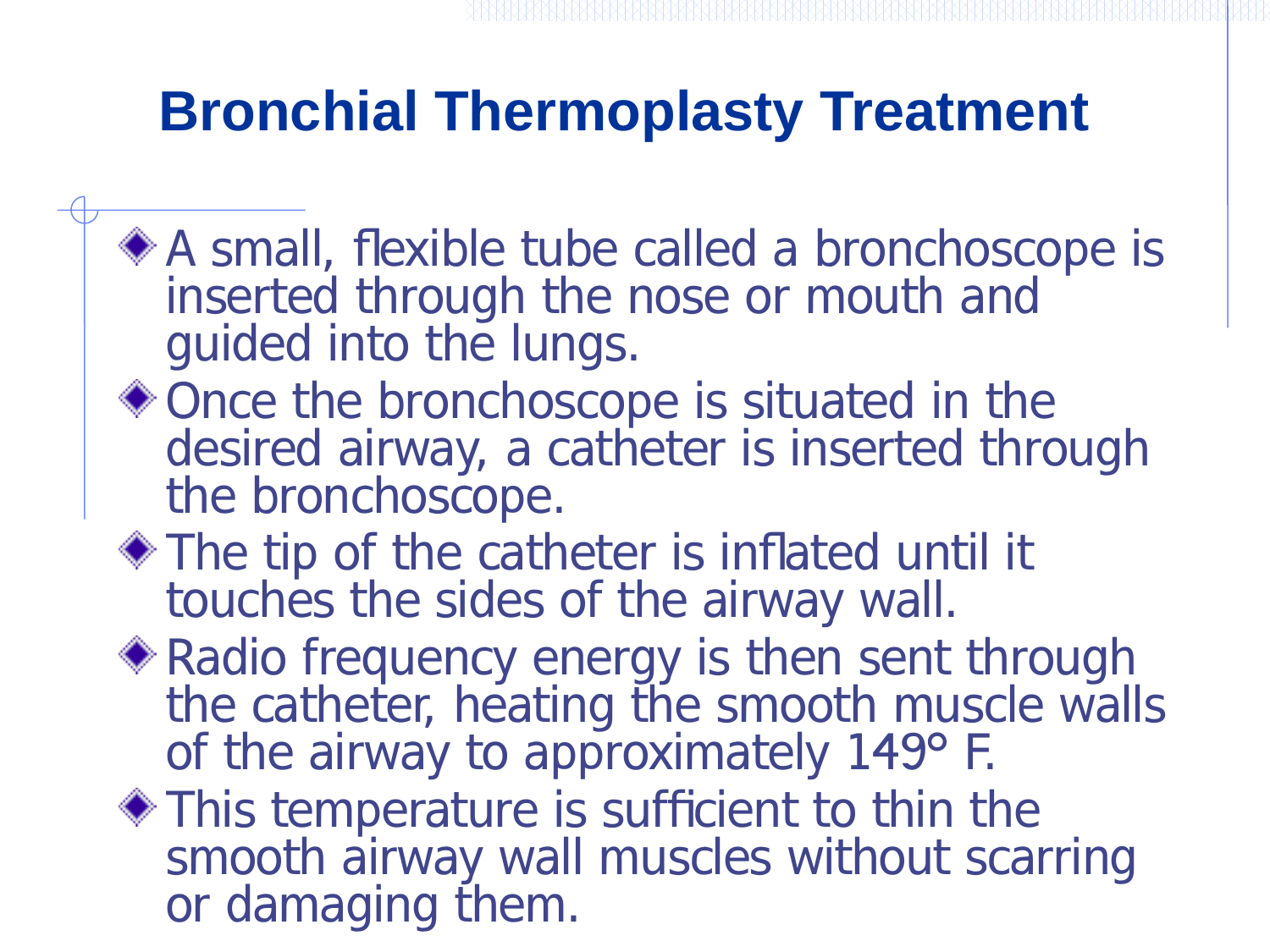

# Bronchial Thermoplasty Treatment
A small, flexible tube called a bronchoscope is inserted through the nose or mouth and guided into the lungs.
Once the bronchoscope is situated in the desired airway, a catheter is inserted through the bronchoscope.
The tip of the catheter is inflated until it touches the sides of the airway wall.
Radio frequency energy is then sent through the catheter, heating the smooth muscle walls of the airway to approximately 149° F.
This temperature is sufficient to thin the smooth airway wall muscles without scarring or damaging them.